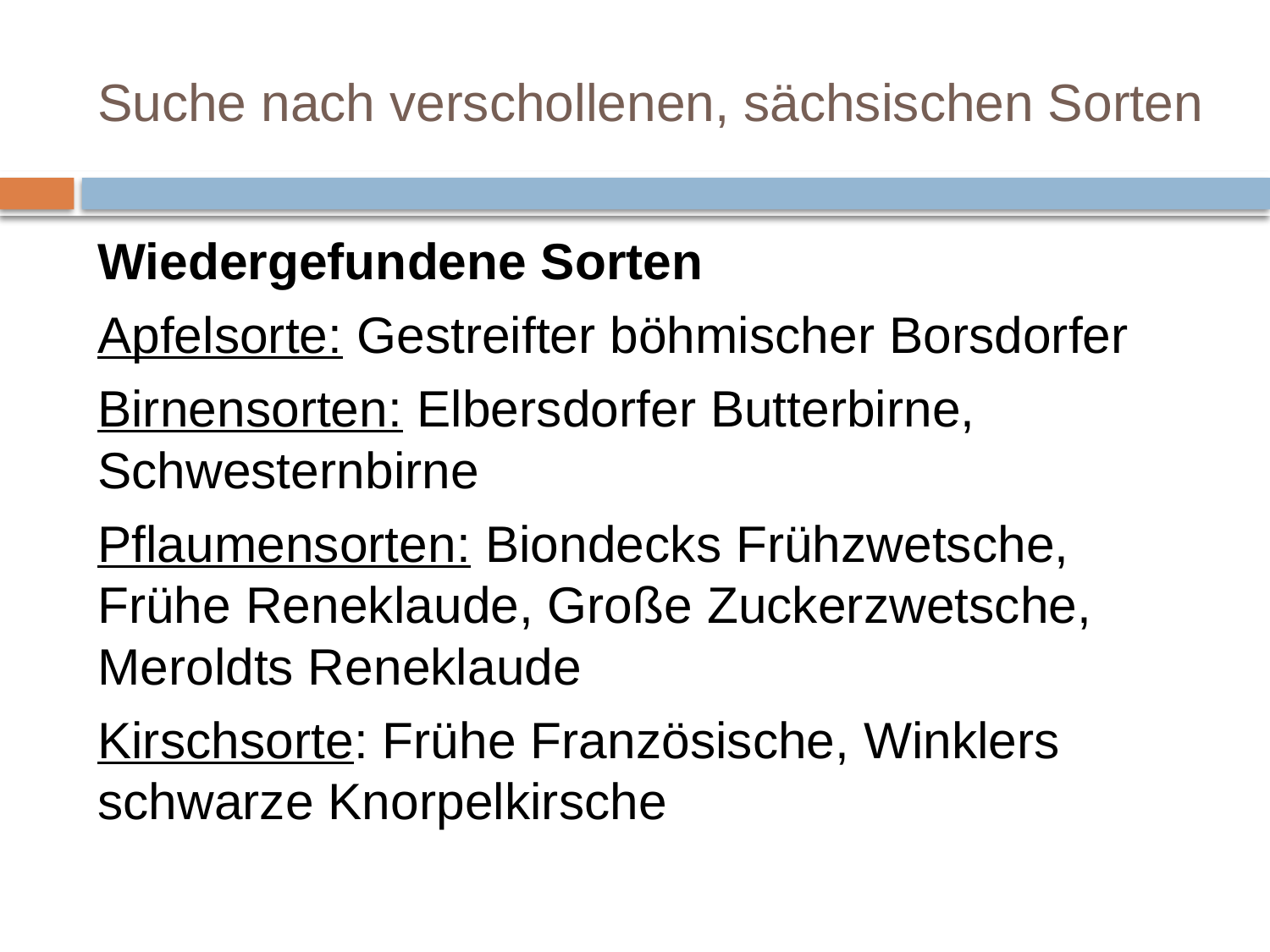

# Suche nach verschollenen, sächsischen Sorten
Wiedergefundene Sorten
Apfelsorte: Gestreifter böhmischer Borsdorfer
Birnensorten: Elbersdorfer Butterbirne, Schwesternbirne
Pflaumensorten: Biondecks Frühzwetsche, Frühe Reneklaude, Große Zuckerzwetsche, Meroldts Reneklaude
Kirschsorte: Frühe Französische, Winklers schwarze Knorpelkirsche